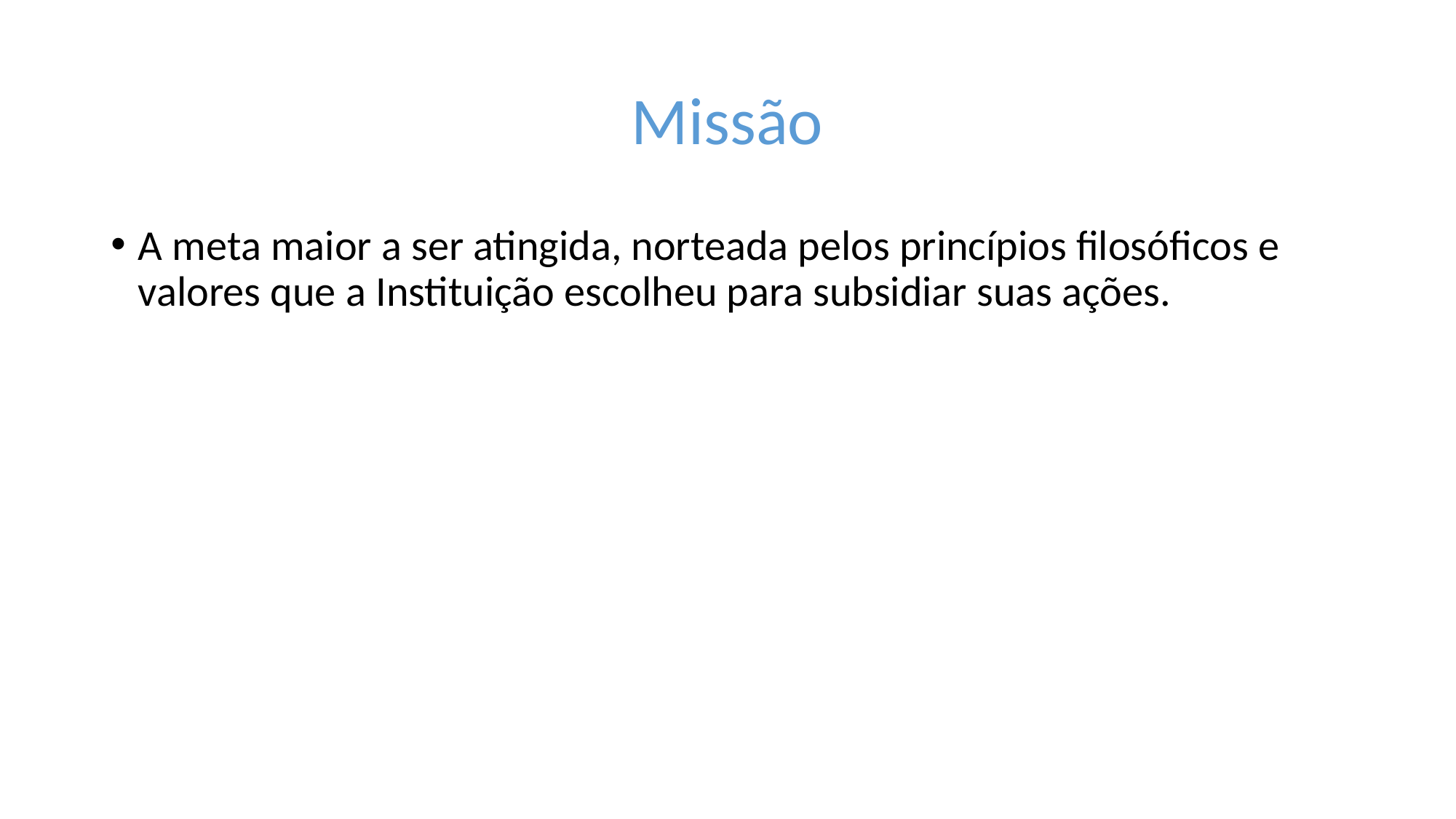

# Missão
A meta maior a ser atingida, norteada pelos princípios filosóficos e valores que a Instituição escolheu para subsidiar suas ações.